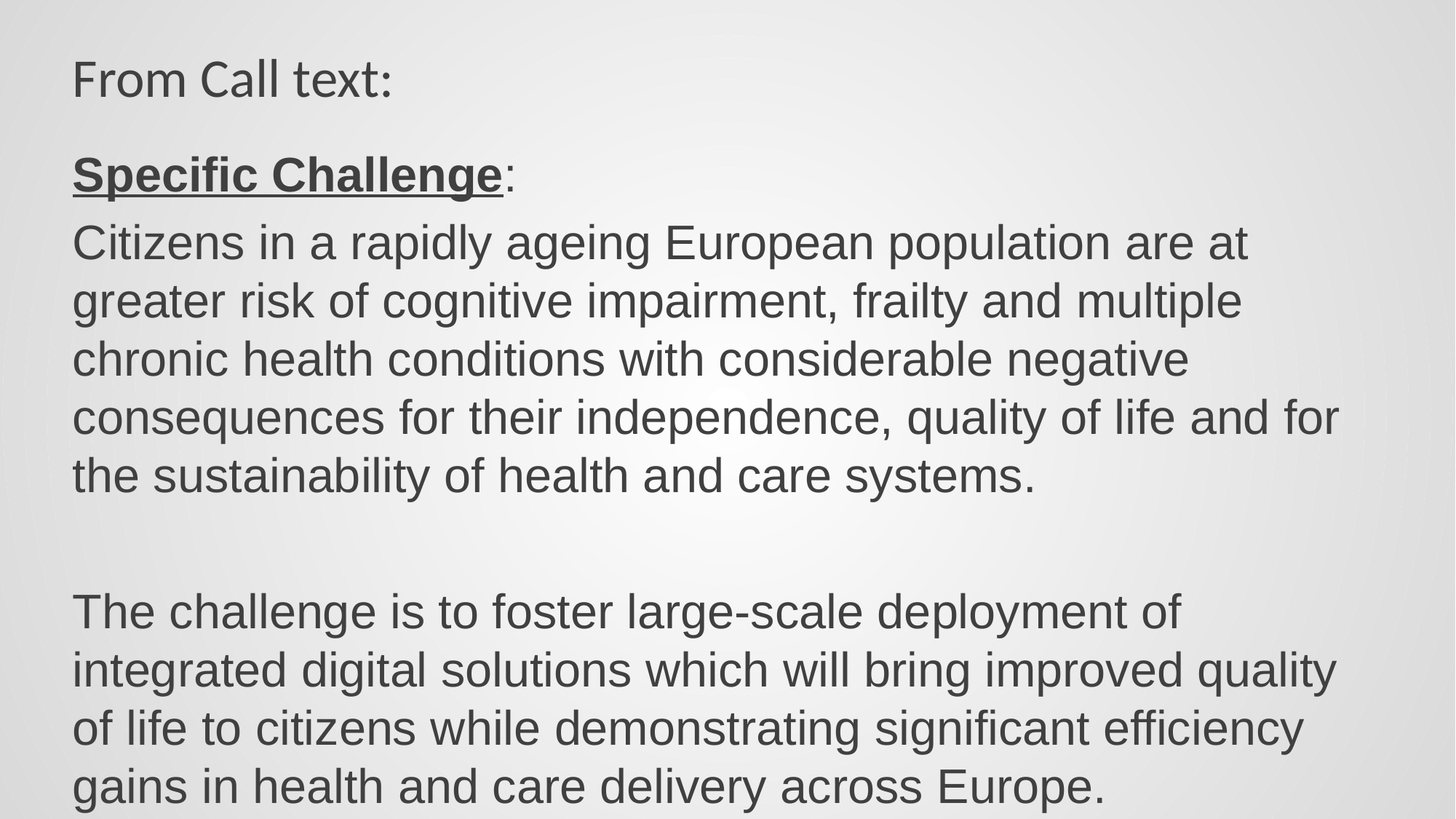

# From Call text:
Specific Challenge:
Citizens in a rapidly ageing European population are at greater risk of cognitive impairment, frailty and multiple chronic health conditions with considerable negative consequences for their independence, quality of life and for the sustainability of health and care systems.

The challenge is to foster large-scale deployment of integrated digital solutions which will bring improved quality of life to citizens while demonstrating significant efficiency gains in health and care delivery across Europe.